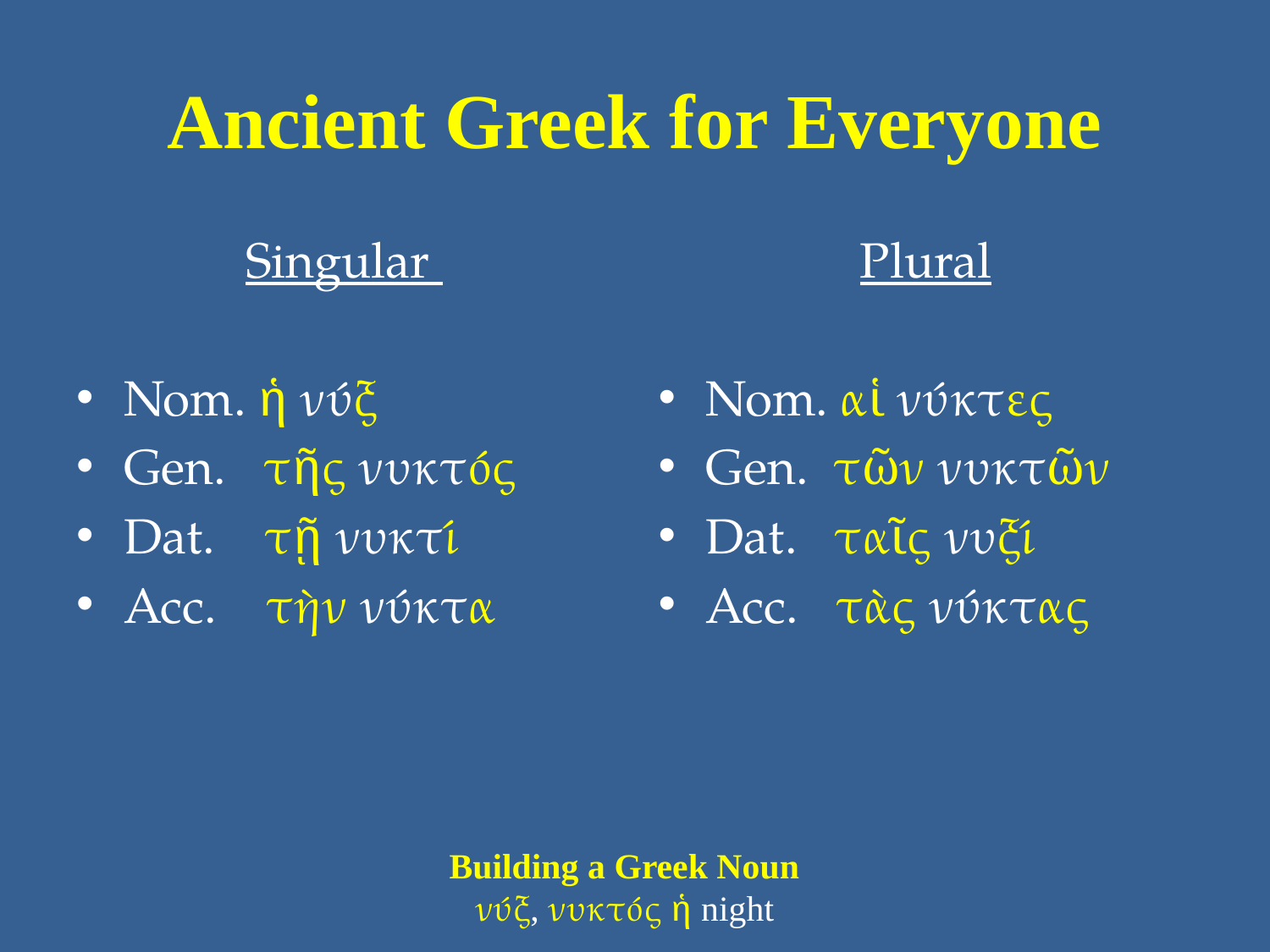

# Ancient Greek for Everyone
Singular

Nom. ἡ νύξ
Gen.   τῆς νυκτός
Dat.    τῇ νυκτί
Acc.    τὴν νύκτα

Plural

Nom. αἱ νύκτες
Gen.  τῶν νυκτῶν
Dat.   ταῖς νυξί
Acc.   τὰς νύκτας

Building a Greek Noun
νύξ, νυκτός ἡ night